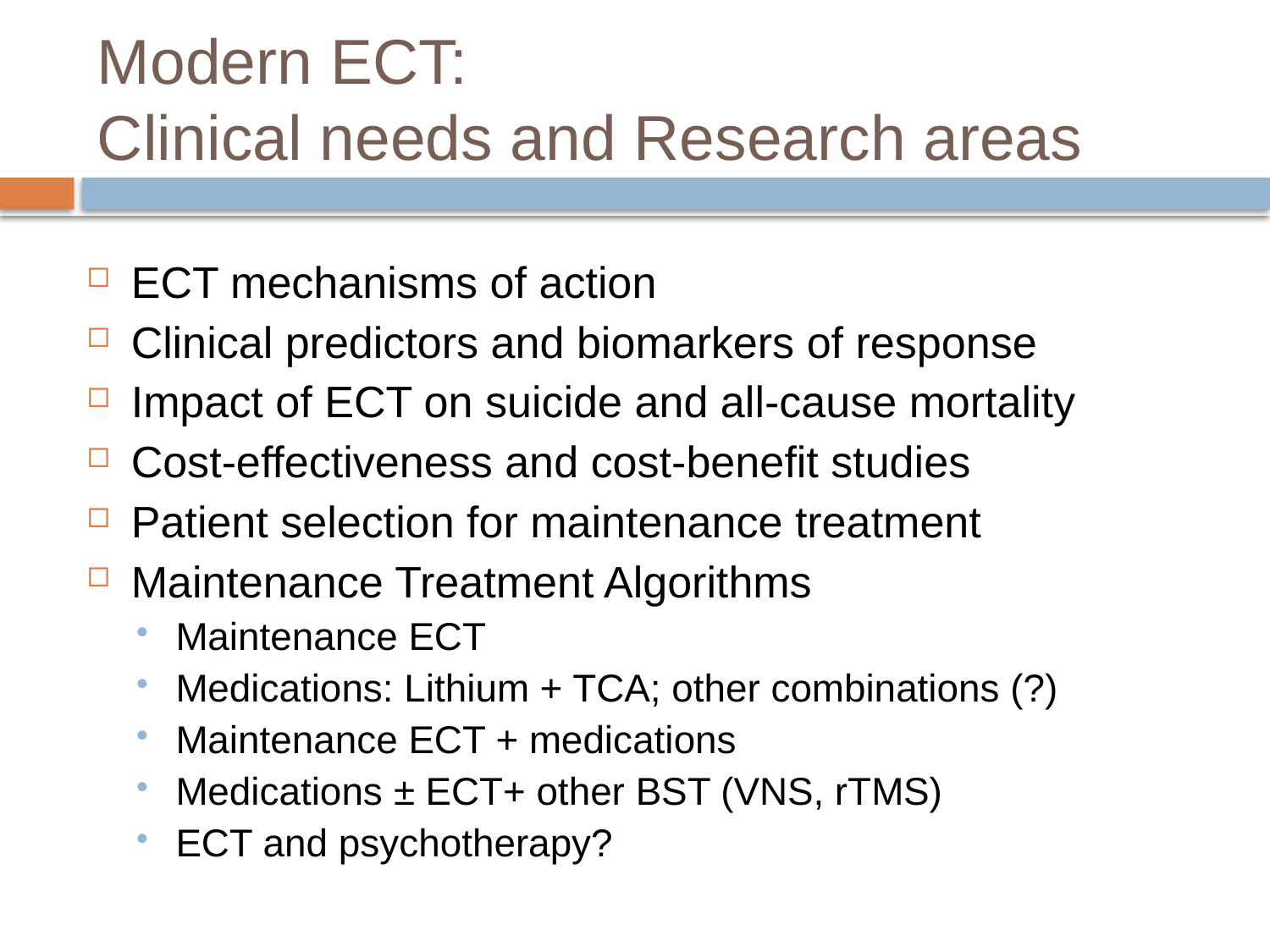

Modern ECT:
Clinical needs and Research areas
ECT mechanisms of action
Clinical predictors and biomarkers of response
Impact of ECT on suicide and all-cause mortality
Cost-effectiveness and cost-benefit studies
Patient selection for maintenance treatment
Maintenance Treatment Algorithms
Maintenance ECT
Medications: Lithium + TCA; other combinations (?)
Maintenance ECT + medications
Medications ± ECT+ other BST (VNS, rTMS)
ECT and psychotherapy?